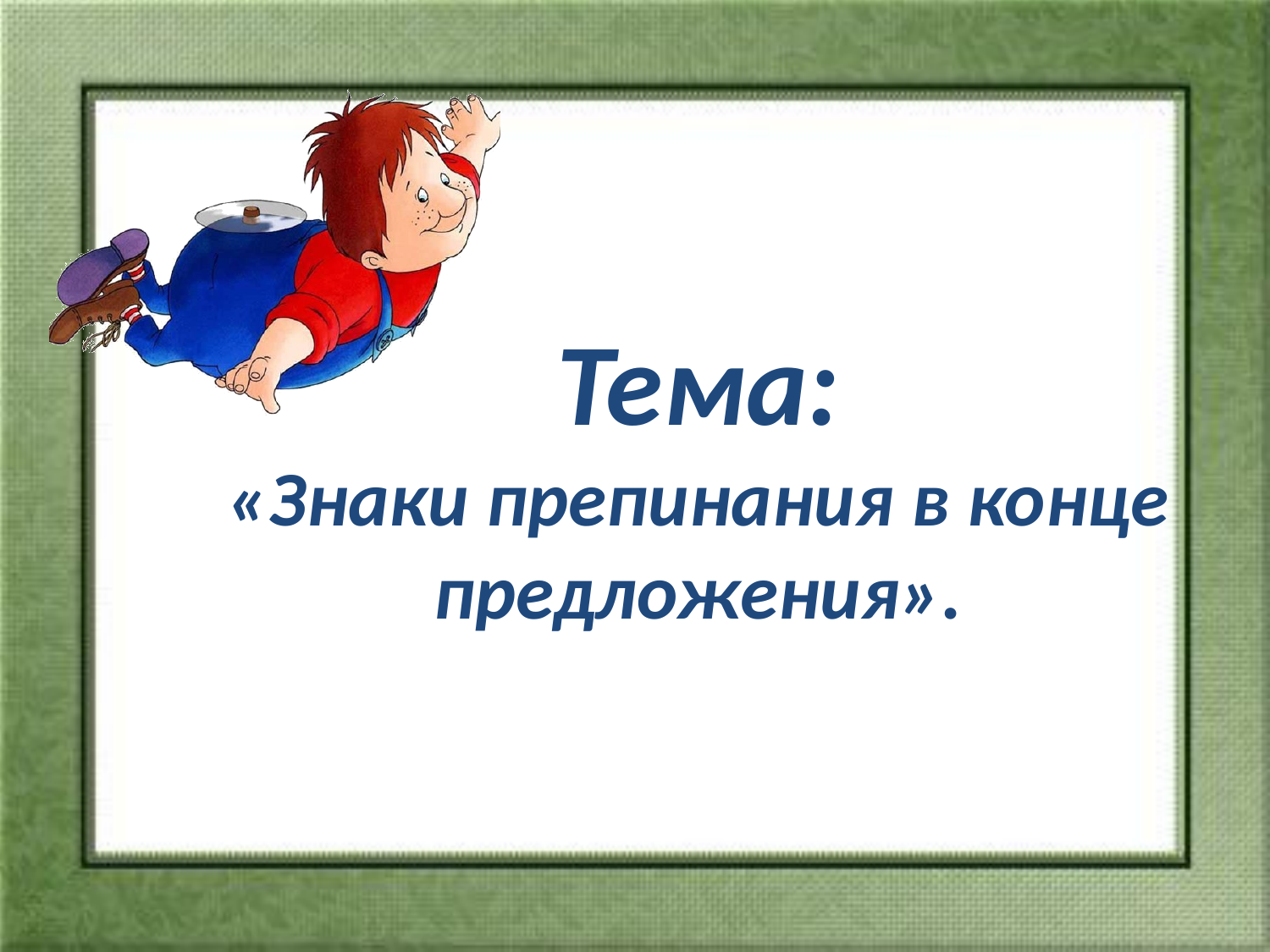

# Тема: «Знаки препинания в конце предложения».